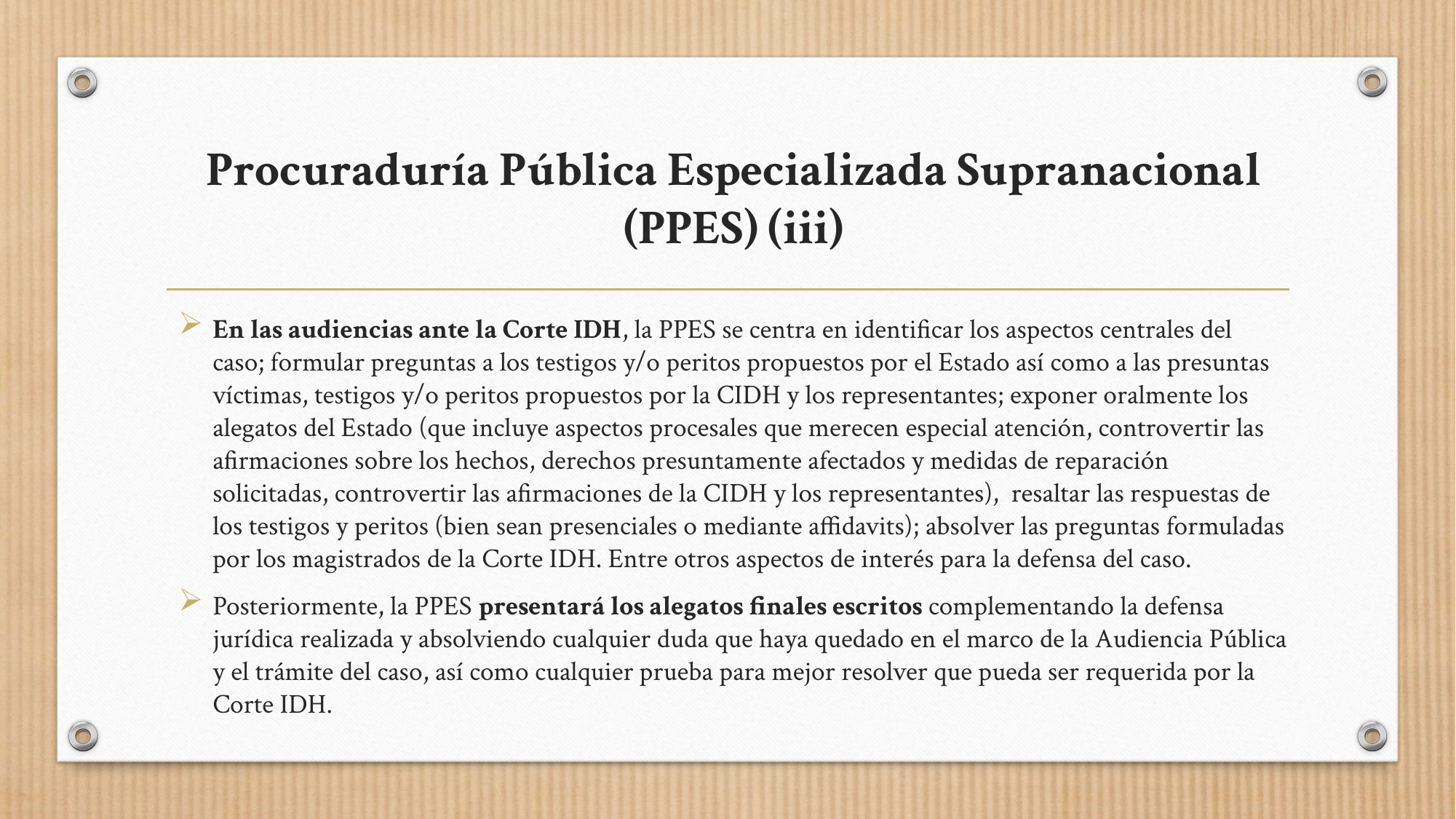

# Procuraduría Pública Especializada Supranacional (PPES) (iii)
En las audiencias ante la Corte IDH, la PPES se centra en identificar los aspectos centrales del caso; formular preguntas a los testigos y/o peritos propuestos por el Estado así como a las presuntas víctimas, testigos y/o peritos propuestos por la CIDH y los representantes; exponer oralmente los alegatos del Estado (que incluye aspectos procesales que merecen especial atención, controvertir las afirmaciones sobre los hechos, derechos presuntamente afectados y medidas de reparación solicitadas, controvertir las afirmaciones de la CIDH y los representantes),  resaltar las respuestas de los testigos y peritos (bien sean presenciales o mediante affidavits); absolver las preguntas formuladas por los magistrados de la Corte IDH. Entre otros aspectos de interés para la defensa del caso.
Posteriormente, la PPES presentará los alegatos finales escritos complementando la defensa jurídica realizada y absolviendo cualquier duda que haya quedado en el marco de la Audiencia Pública y el trámite del caso, así como cualquier prueba para mejor resolver que pueda ser requerida por la Corte IDH.